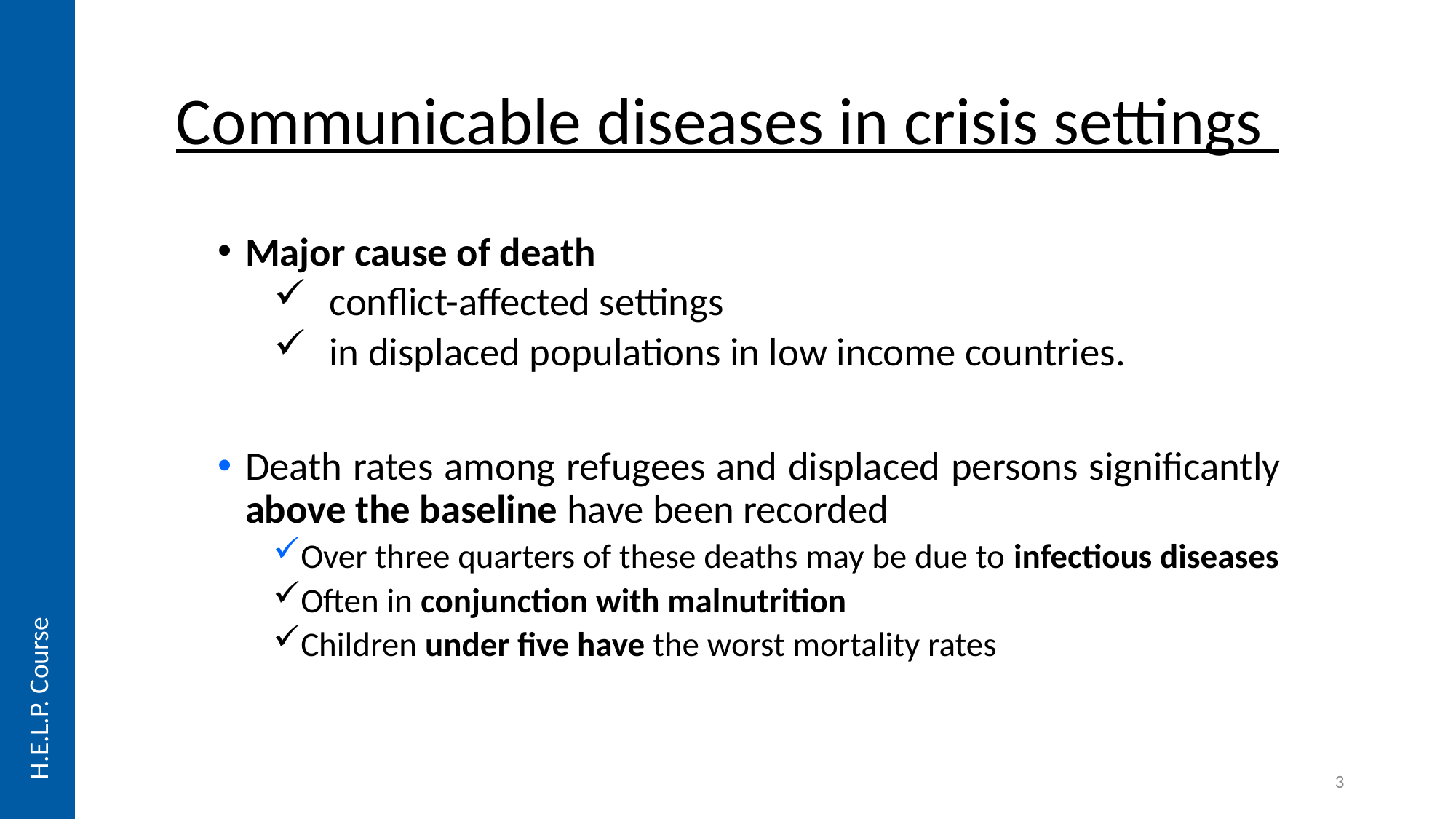

# Communicable diseases in crisis settings
Major cause of death
conflict-affected settings
in displaced populations in low income countries.

Death rates among refugees and displaced persons significantly above the baseline have been recorded
Over three quarters of these deaths may be due to infectious diseases
Often in conjunction with malnutrition
Children under five have the worst mortality rates

H.E.L.P. Course
3